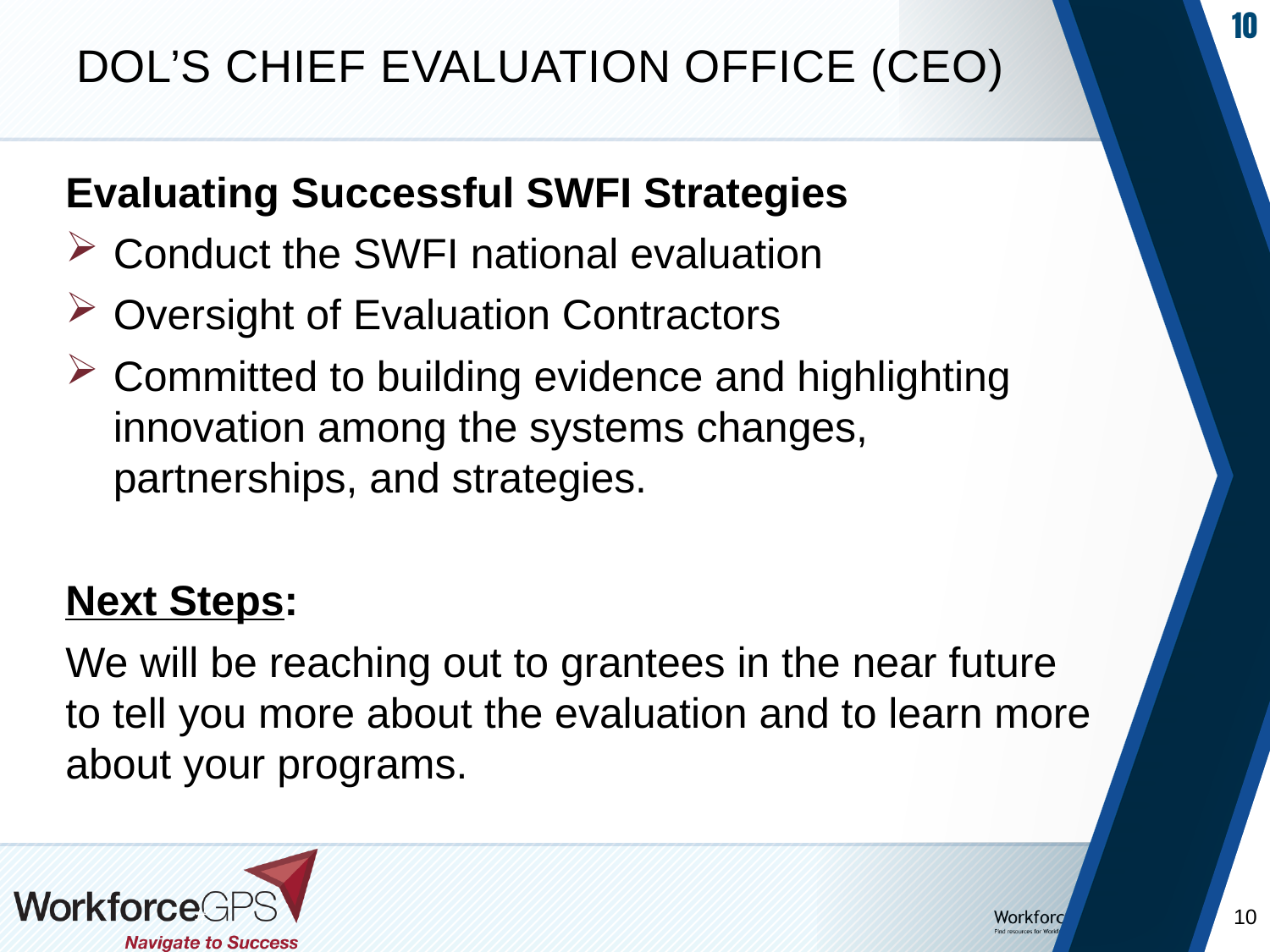

# DOL’s Chief Evaluation Office (CEO)
Evaluating Successful SWFI Strategies
Conduct the SWFI national evaluation
Oversight of Evaluation Contractors
Committed to building evidence and highlighting innovation among the systems changes, partnerships, and strategies.

Next Steps:
We will be reaching out to grantees in the near future to tell you more about the evaluation and to learn more about your programs.
#
10